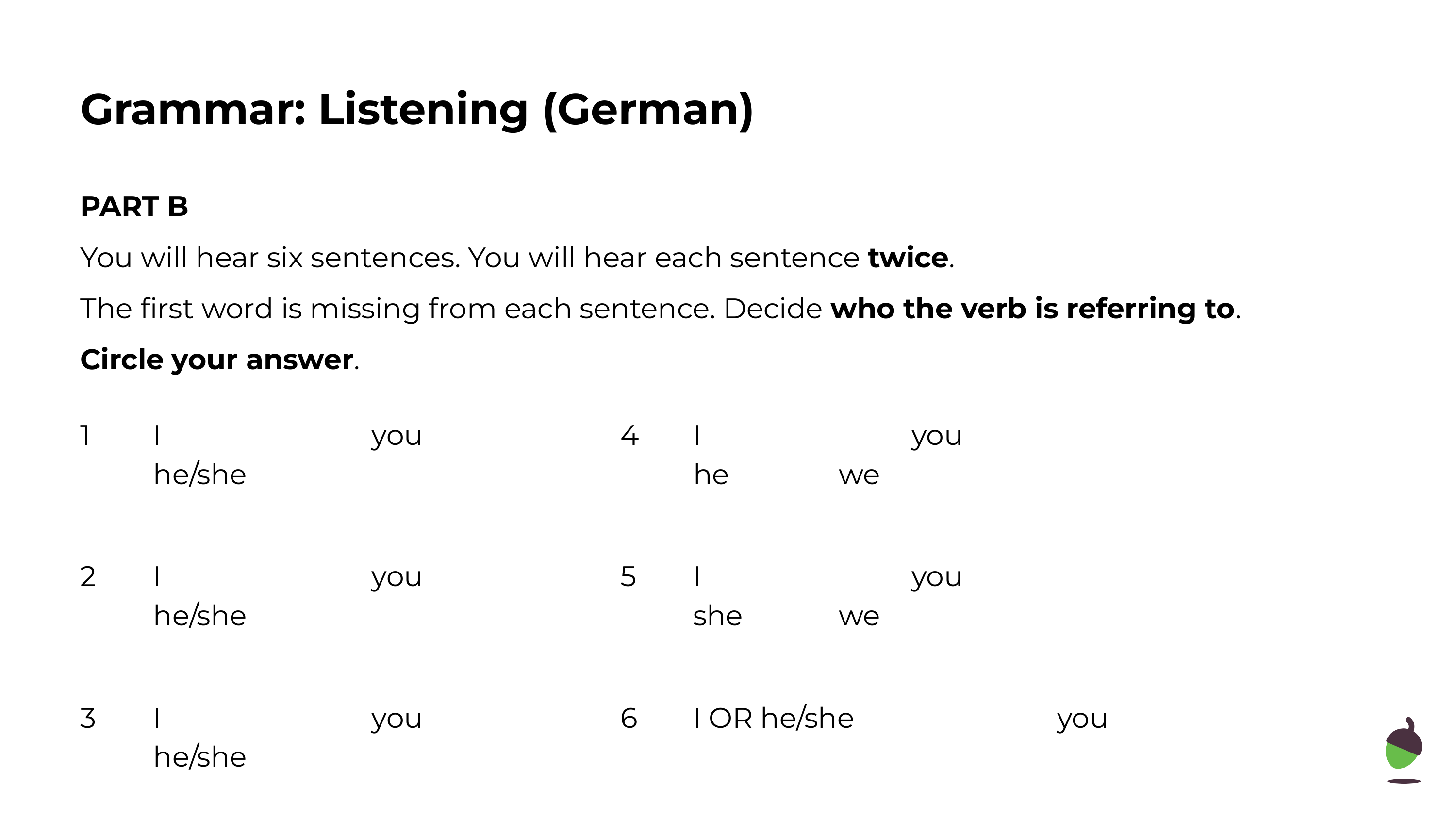

Grammar: Listening (German)

PART B
You will hear six sentences. You will hear each sentence twice.
The first word is missing from each sentence. Decide who the verb is referring to.
Circle your answer.

1	I			you			he/she

2	I			you			he/she

3	I			you			he/she

4	I			you			he		we

5	I			you			she		we

6	I OR he/she			you